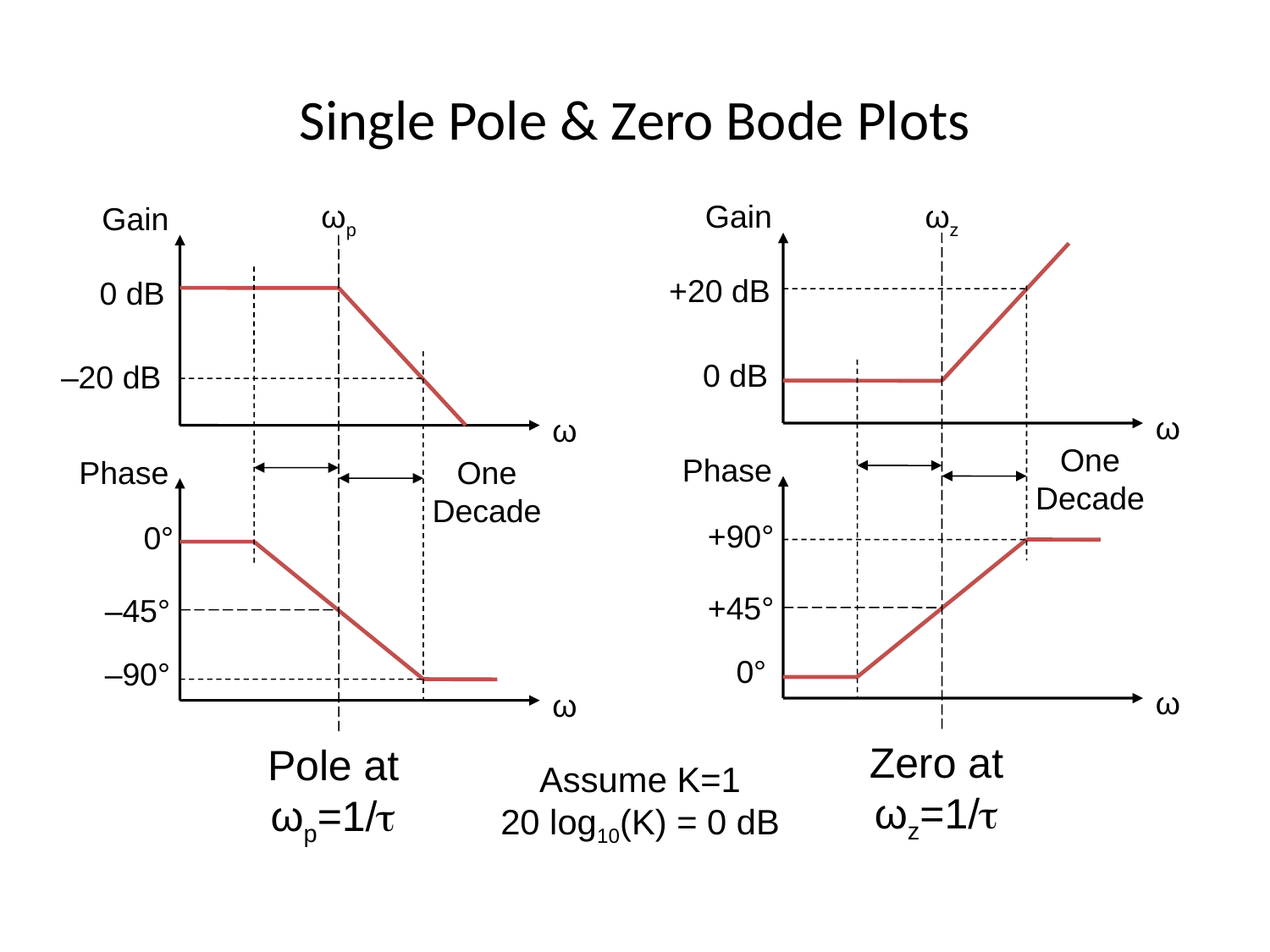

# Single Pole & Zero Bode Plots
ωp
Gain
ωz
Gain

+20 dB
0 dB

0 dB
–20 dB

ω
ω

One Decade
Phase
Phase
One Decade

+90°
0°

+45°
–45°

0°
–90°

ω

ω

Zero at ωz=1/τ
Pole at ωp=1/τ
Assume K=1
20 log10(K) = 0 dB